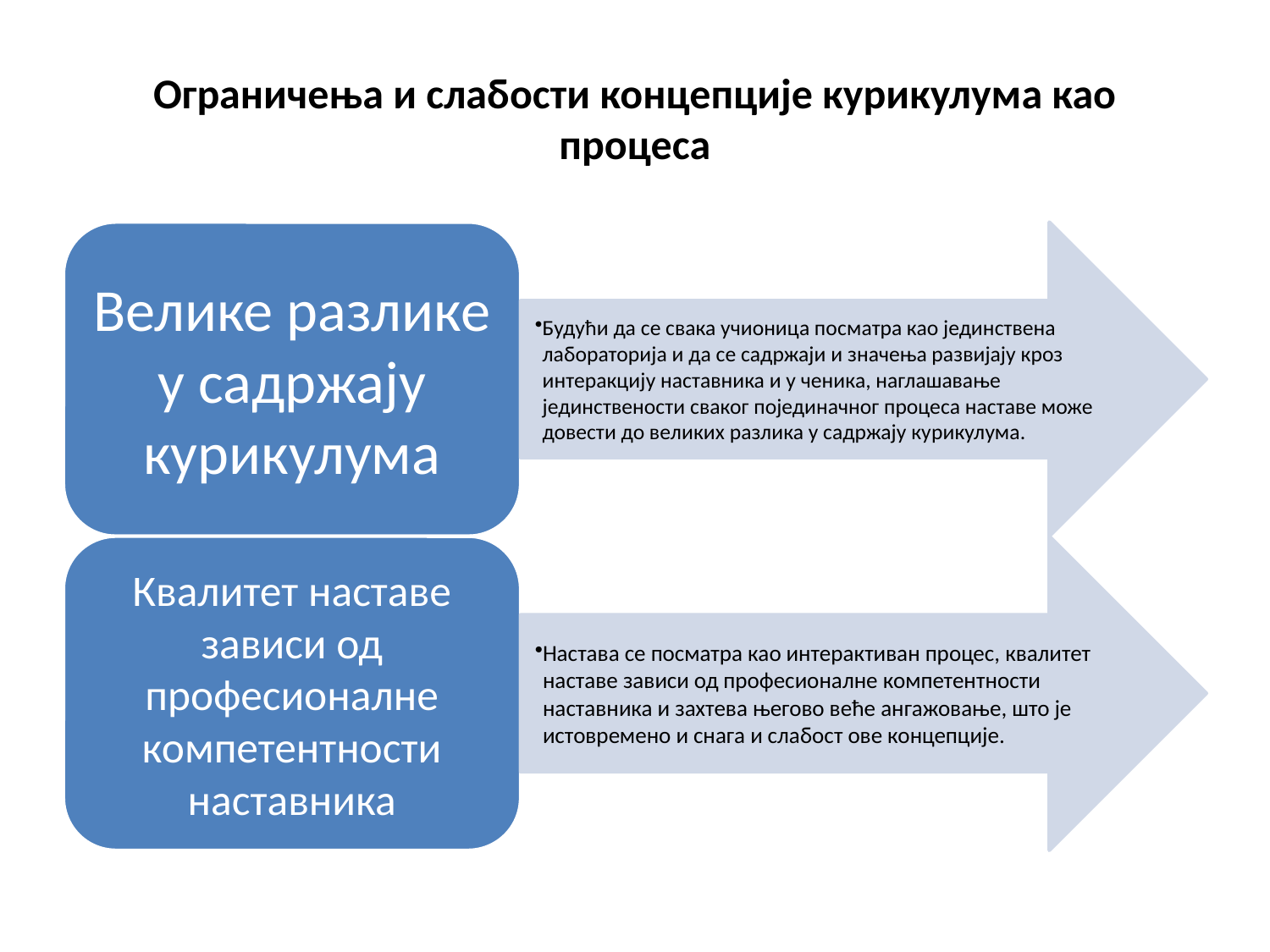

# Ограничења и слабости концепције курикулума као процеса
Велике разлике у садржају курикулума
Будући да се свака учионица посматра као јединствена лабораторија и да се садржаји и значења развијају кроз интеракцију наставника и у ченика, наглашавање јединствености сваког појединачног процеса наставе може довести до великих разлика у садржају курикулума.
Квалитет наставе зависи од професионалне компетентности наставника
Настава се посматра као интерактиван процес, квалитет наставе зависи од професионалне компетентности наставника и захтева његово веће ангажовање, што је истовремено и снага и слабост ове концепције.